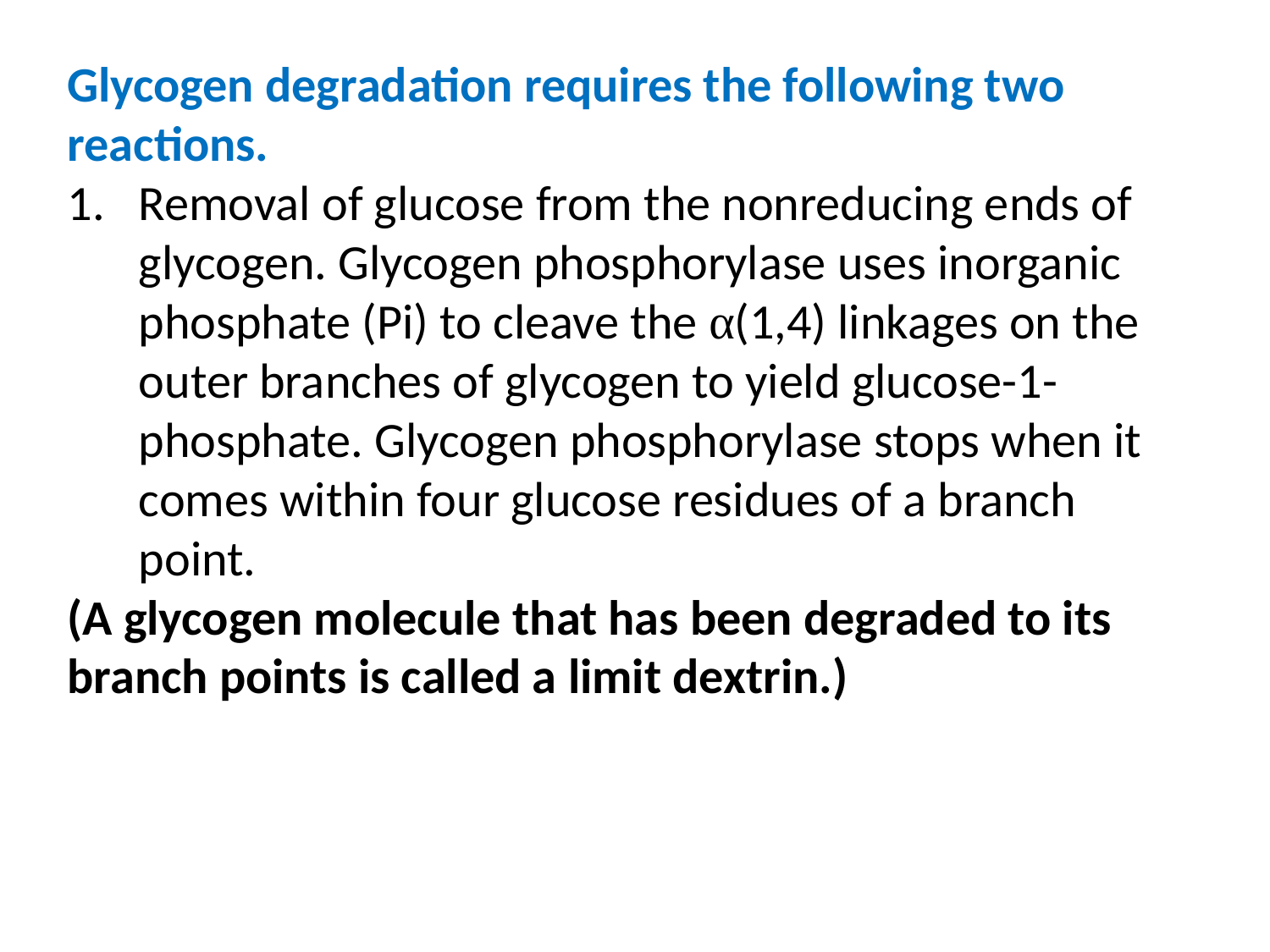

Glycogen degradation requires the following two reactions.
Removal of glucose from the nonreducing ends of glycogen. Glycogen phosphorylase uses inorganic phosphate (Pi) to cleave the α(1,4) linkages on the outer branches of glycogen to yield glucose-1-phosphate. Glycogen phosphorylase stops when it comes within four glucose residues of a branch point.
(A glycogen molecule that has been degraded to its
branch points is called a limit dextrin.)